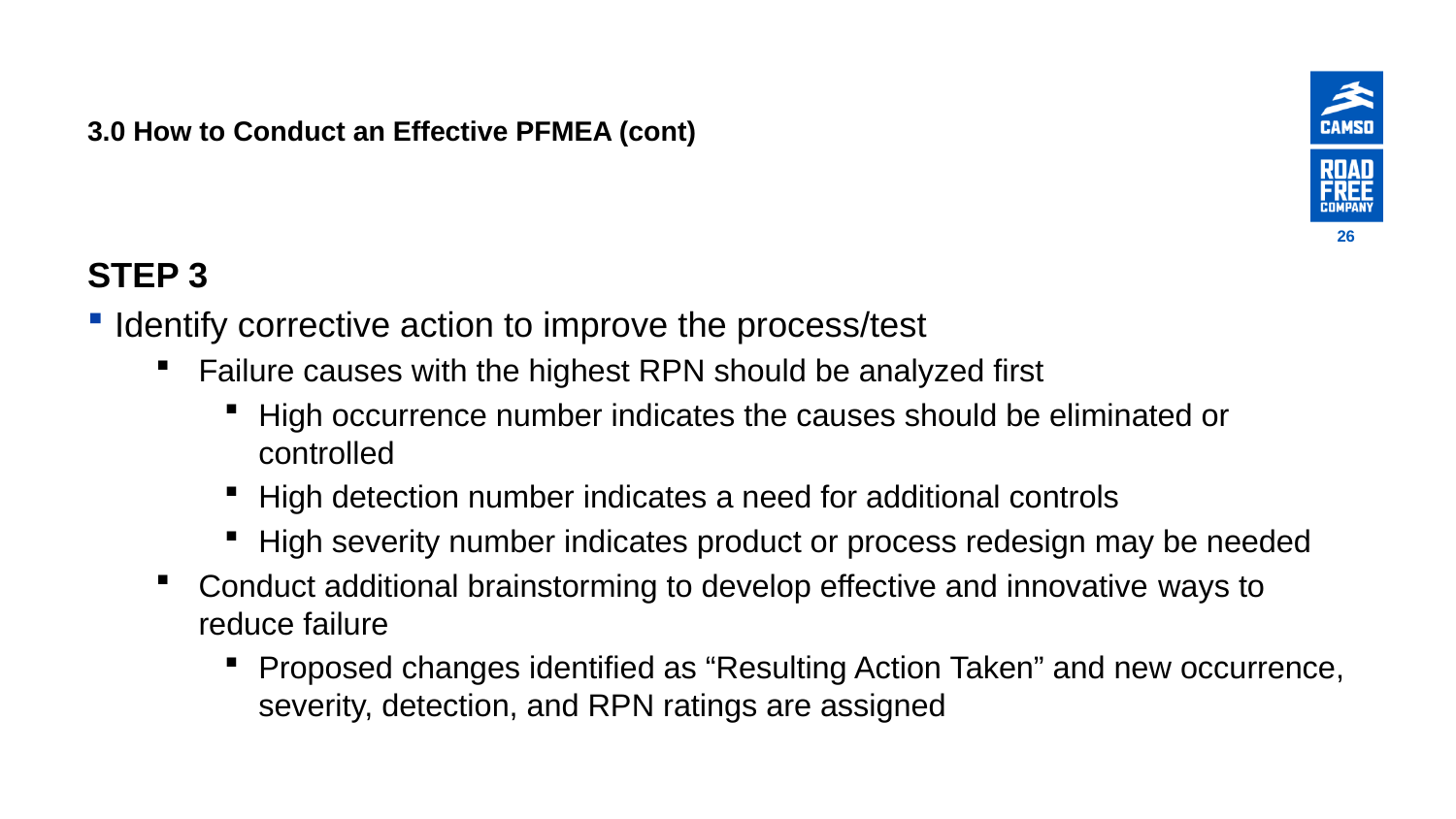

# 3.0 How to Conduct an Effective PFMEA (cont)
26
STEP 3
Identify corrective action to improve the process/test
Failure causes with the highest RPN should be analyzed first
High occurrence number indicates the causes should be eliminated or controlled
High detection number indicates a need for additional controls
High severity number indicates product or process redesign may be needed
Conduct additional brainstorming to develop effective and innovative ways to reduce failure
Proposed changes identified as “Resulting Action Taken” and new occurrence, severity, detection, and RPN ratings are assigned